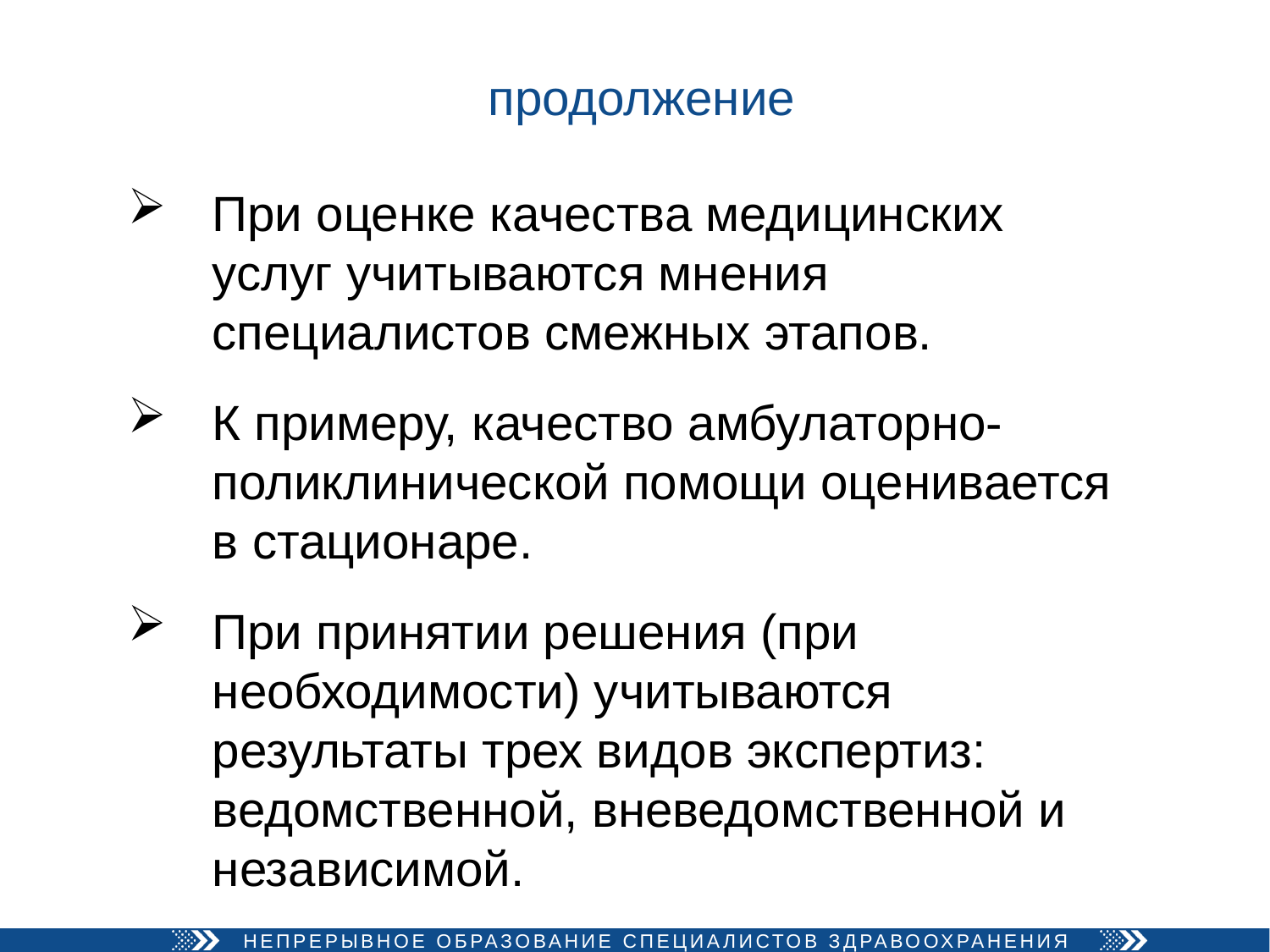

# продолжение
При оценке качества медицинских услуг учитываются мнения специалистов смежных этапов.
К примеру, качество амбулаторно-поликлинической помощи оценивается в стационаре.
При принятии решения (при необходимости) учитываются результаты трех видов экспертиз: ведомственной, вневедомственной и независимой.